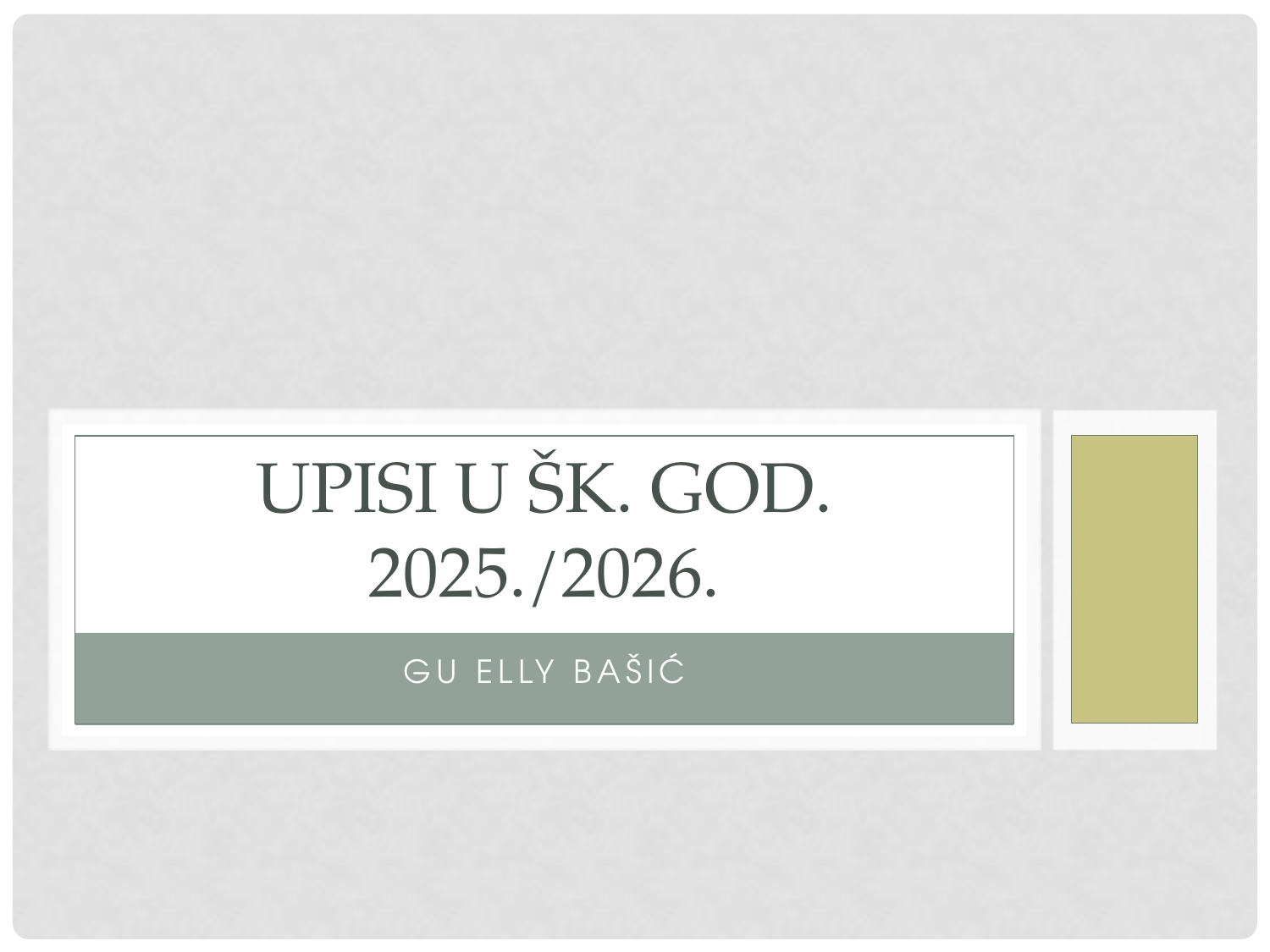

# Upisi u šk. god. 2025./2026.
GU Elly Bašić